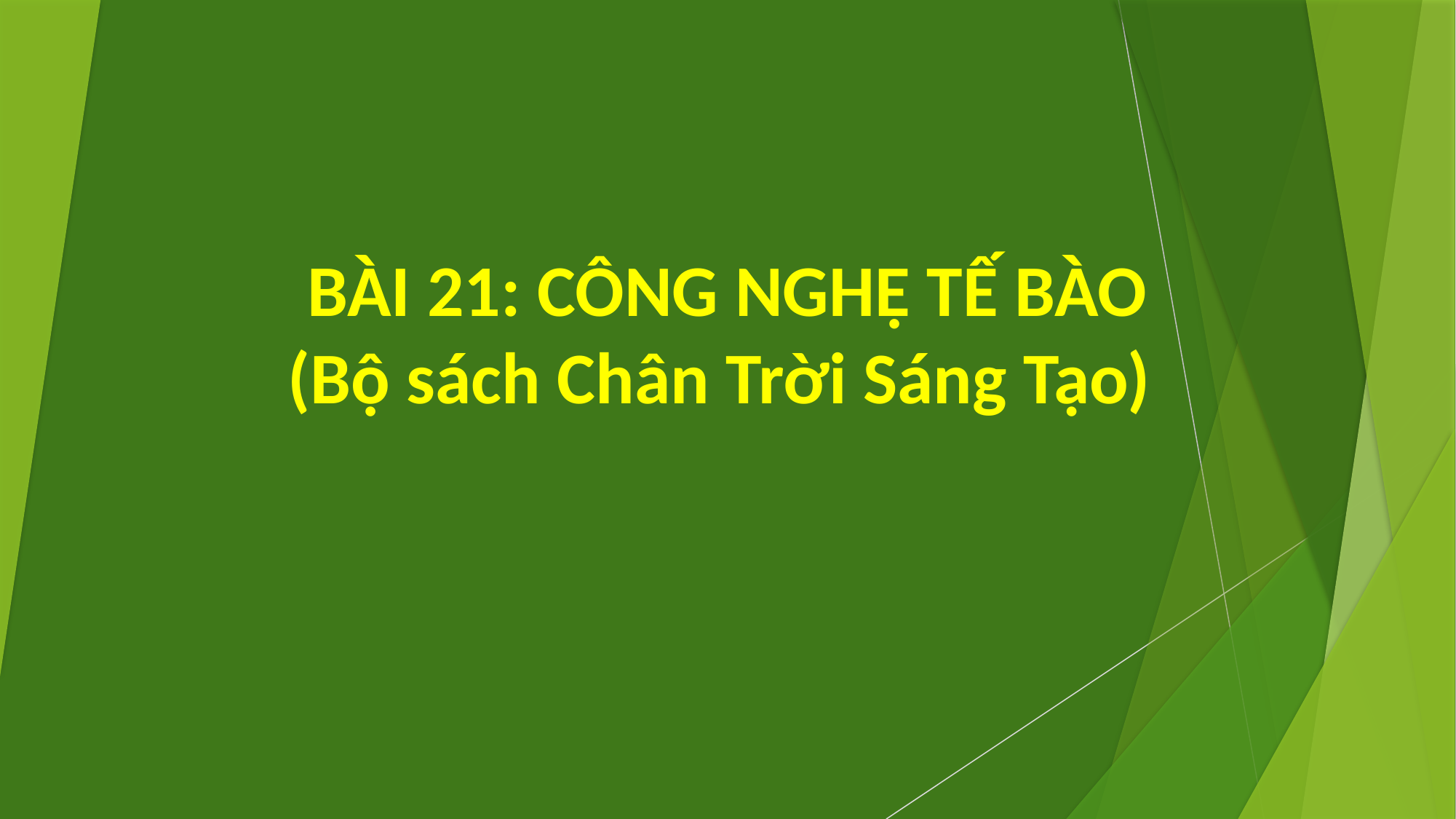

BÀI 21: CÔNG NGHỆ TẾ BÀO
(Bộ sách Chân Trời Sáng Tạo)